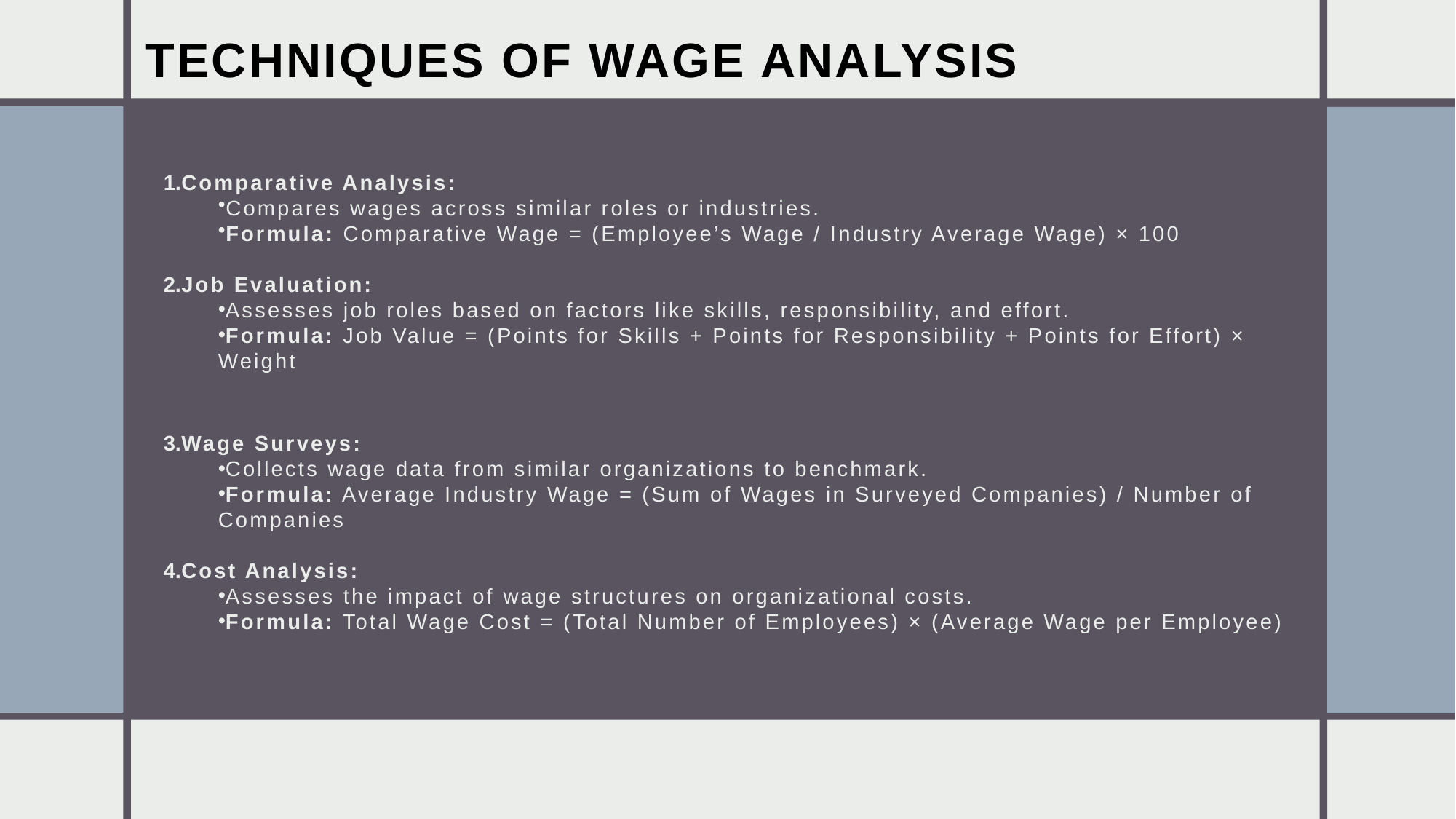

# Techniques of Wage Analysis

Comparative Analysis:
Compares wages across similar roles or industries.
Formula: Comparative Wage = (Employee’s Wage / Industry Average Wage) × 100

Job Evaluation:
Assesses job roles based on factors like skills, responsibility, and effort.
Formula: Job Value = (Points for Skills + Points for Responsibility + Points for Effort) × Weight

Wage Surveys:
Collects wage data from similar organizations to benchmark.
Formula: Average Industry Wage = (Sum of Wages in Surveyed Companies) / Number of Companies

Cost Analysis:
Assesses the impact of wage structures on organizational costs.
Formula: Total Wage Cost = (Total Number of Employees) × (Average Wage per Employee)